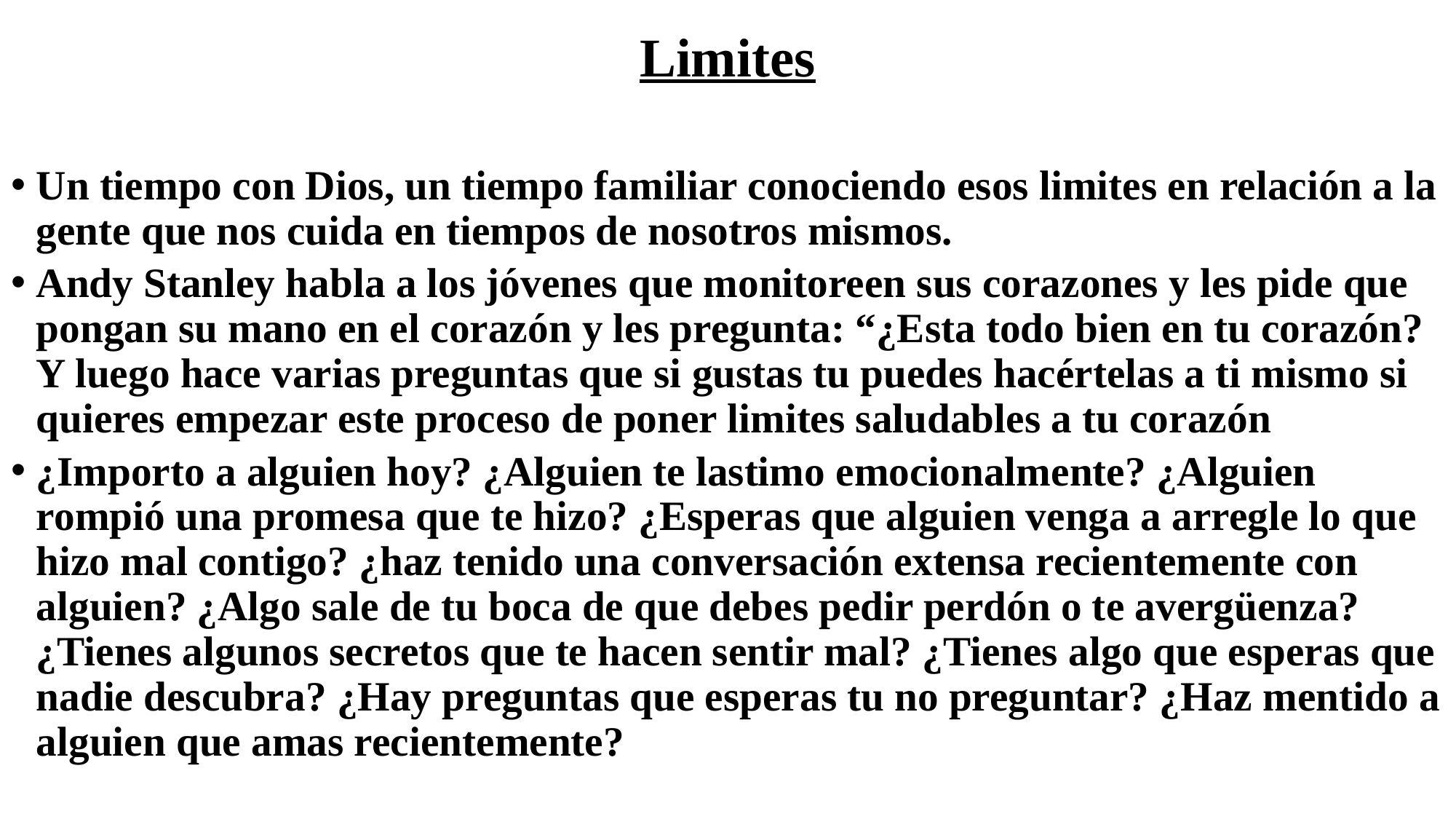

# Limites
Un tiempo con Dios, un tiempo familiar conociendo esos limites en relación a la gente que nos cuida en tiempos de nosotros mismos.
Andy Stanley habla a los jóvenes que monitoreen sus corazones y les pide que pongan su mano en el corazón y les pregunta: “¿Esta todo bien en tu corazón? Y luego hace varias preguntas que si gustas tu puedes hacértelas a ti mismo si quieres empezar este proceso de poner limites saludables a tu corazón
¿Importo a alguien hoy? ¿Alguien te lastimo emocionalmente? ¿Alguien rompió una promesa que te hizo? ¿Esperas que alguien venga a arregle lo que hizo mal contigo? ¿haz tenido una conversación extensa recientemente con alguien? ¿Algo sale de tu boca de que debes pedir perdón o te avergüenza? ¿Tienes algunos secretos que te hacen sentir mal? ¿Tienes algo que esperas que nadie descubra? ¿Hay preguntas que esperas tu no preguntar? ¿Haz mentido a alguien que amas recientemente?